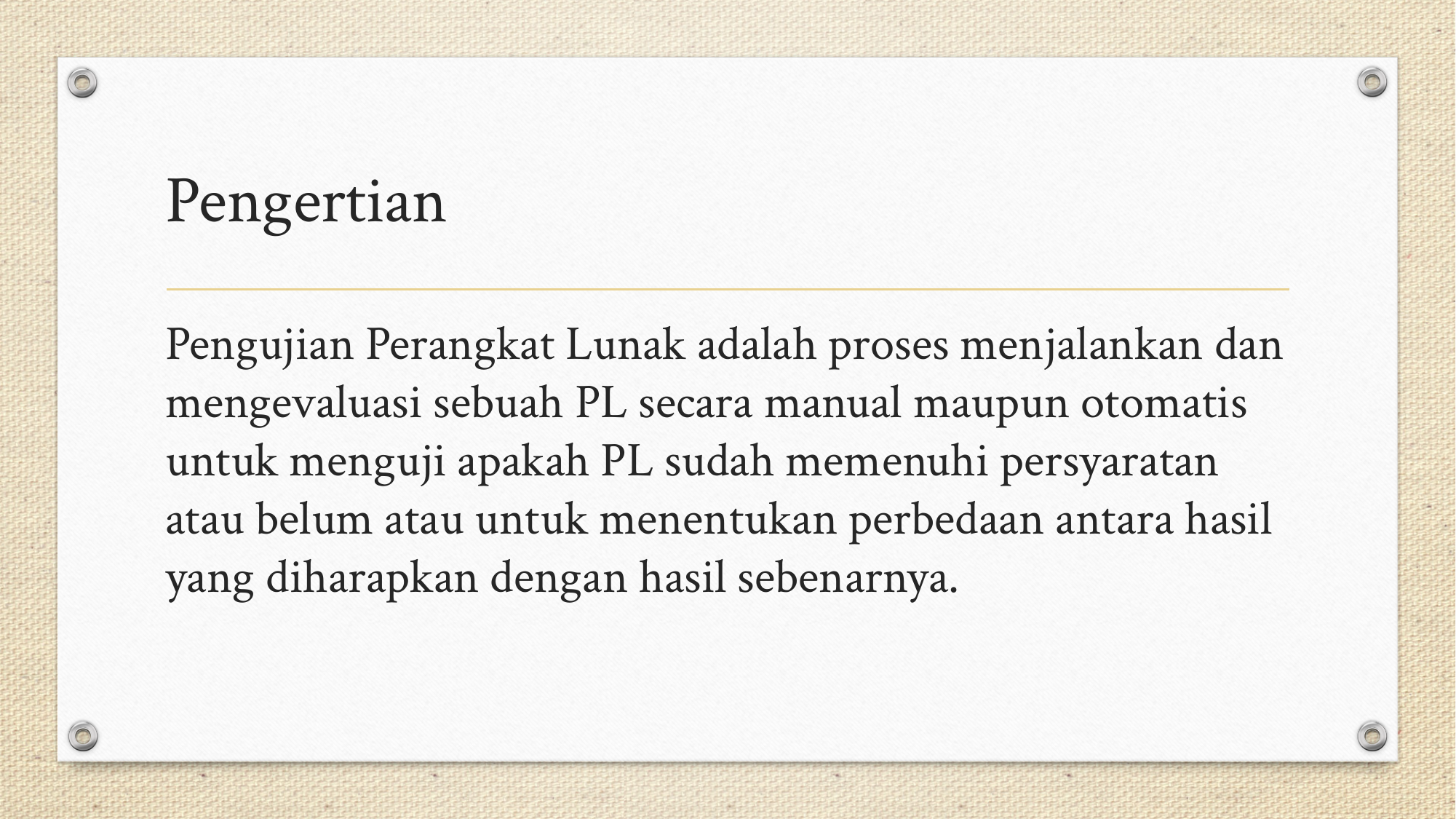

# Pengertian
Pengujian Perangkat Lunak adalah proses menjalankan dan mengevaluasi sebuah PL secara manual maupun otomatis untuk menguji apakah PL sudah memenuhi persyaratan atau belum atau untuk menentukan perbedaan antara hasil yang diharapkan dengan hasil sebenarnya.